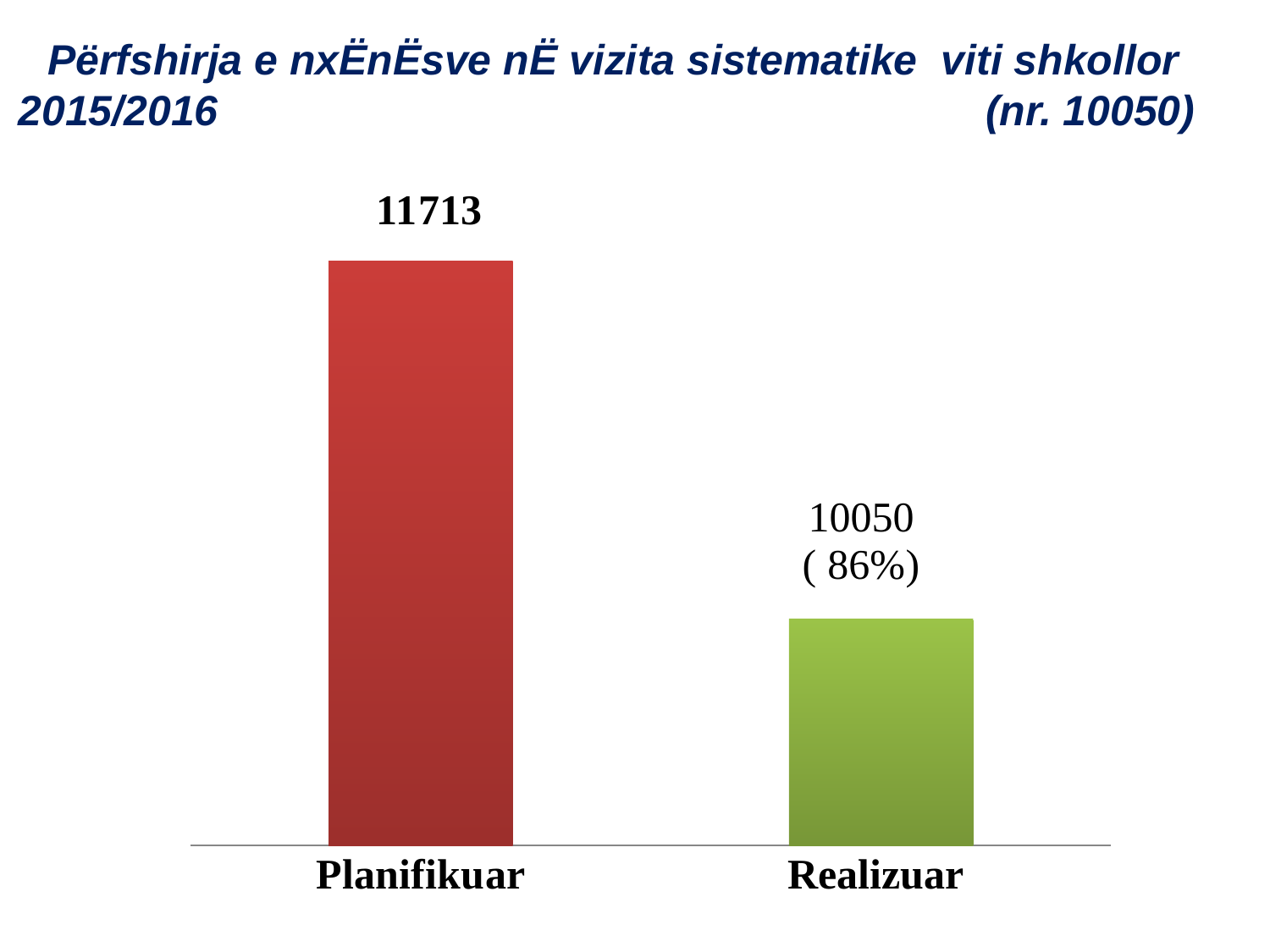

# Përfshirja e nxËnËsve nË vizita sistematike  viti shkollor 2015/2016                                                                 (nr. 10050)

### Chart

| Category | Totali i nxensve  |
|---|---|
| Planifikuar | 11713.0 |
| Realizuar  | 10050.0 |